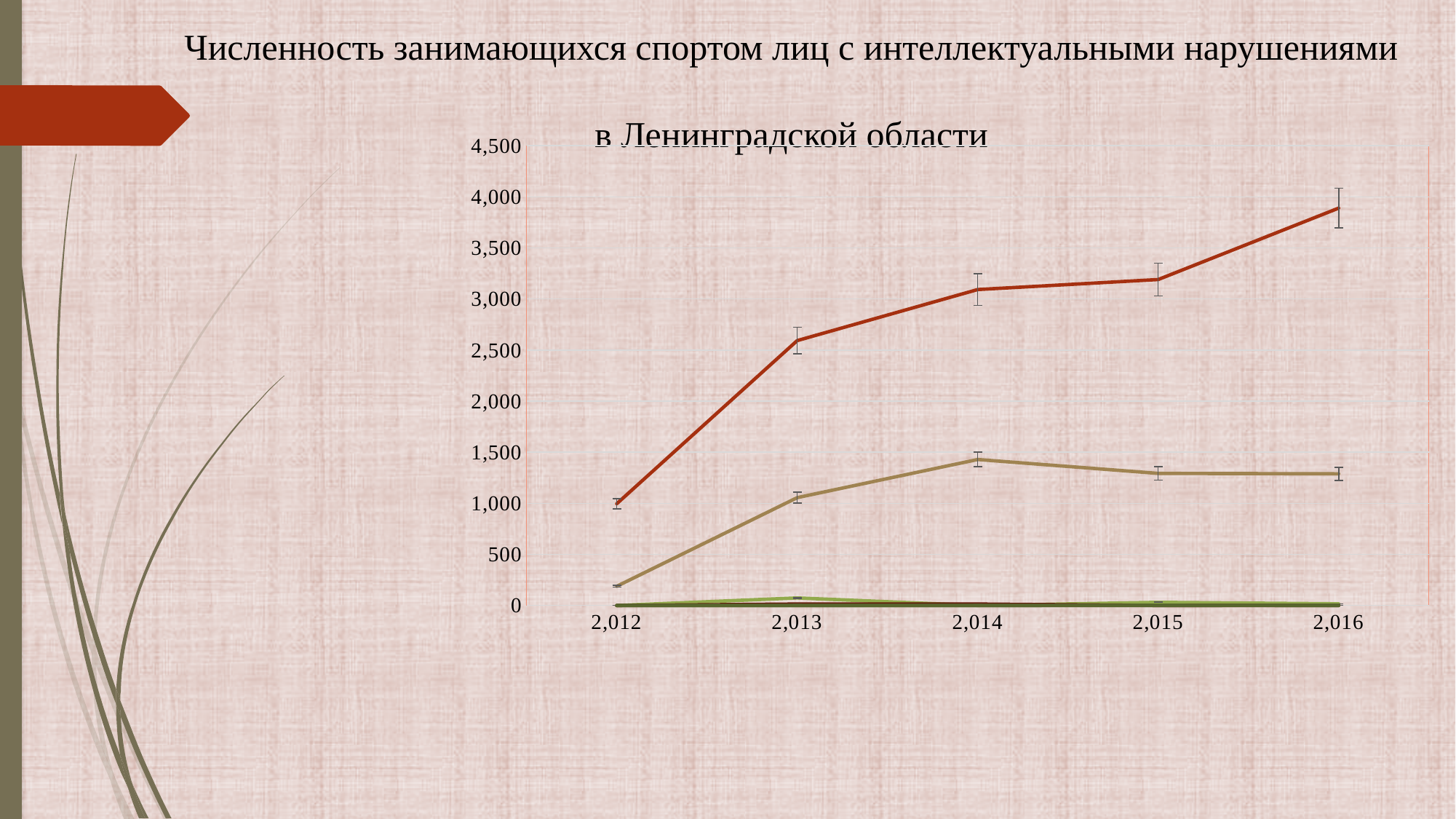

# Численность занимающихся спортом лиц с интеллектуальными нарушениями в Ленинградской области

### Chart

| Category | Общая численность занимающихся спортом ЛИН в субъекте | Спортивно-оздоровительный этап | Этап начальной подготовки | Тренировочный этап | Этап спортивного совершенствования | Этап высшего спортивного мастерства |
|---|---|---|---|---|---|---|
| 2012 | 996.0 | 188.0 | 0.0 | 0.0 | 0.0 | 0.0 |
| 2013 | 2593.0 | 1056.0 | 74.0 | 14.0 | 0.0 | 0.0 |
| 2014 | 3092.0 | 1429.0 | 0.0 | 14.0 | 0.0 | 0.0 |
| 2015 | 3190.0 | 1293.0 | 31.0 | 0.0 | 0.0 | 1.0 |
| 2016 | 3889.0 | 1289.0 | 16.0 | 0.0 | 1.0 | 0.0 |